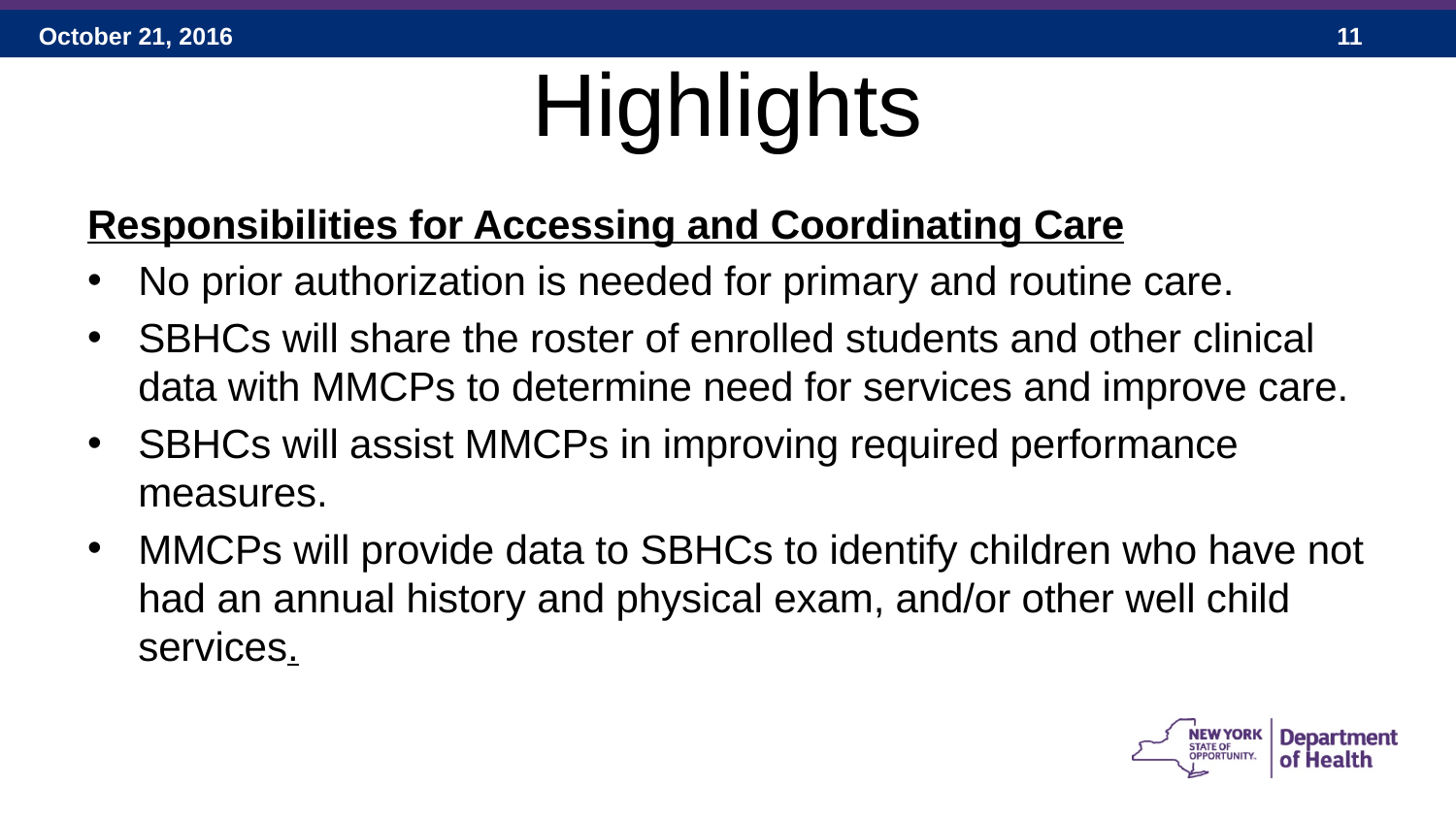

# Highlights
Responsibilities for Accessing and Coordinating Care
No prior authorization is needed for primary and routine care.
SBHCs will share the roster of enrolled students and other clinical data with MMCPs to determine need for services and improve care.
SBHCs will assist MMCPs in improving required performance measures.
MMCPs will provide data to SBHCs to identify children who have not had an annual history and physical exam, and/or other well child services.